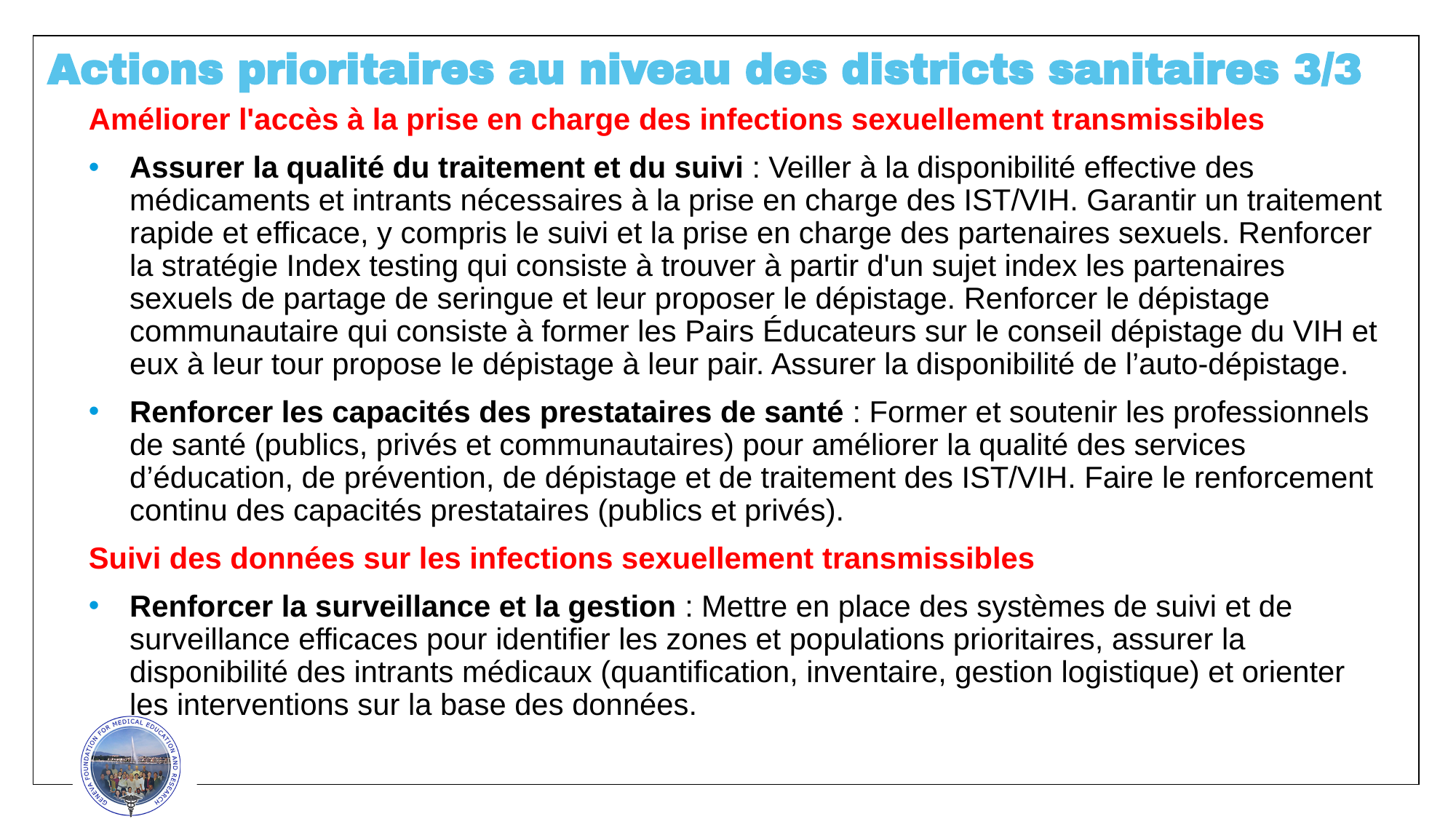

# Actions prioritaires au niveau des districts sanitaires 3/3
Améliorer l'accès à la prise en charge des infections sexuellement transmissibles
Assurer la qualité du traitement et du suivi : Veiller à la disponibilité effective des médicaments et intrants nécessaires à la prise en charge des IST/VIH. Garantir un traitement rapide et efficace, y compris le suivi et la prise en charge des partenaires sexuels. Renforcer la stratégie Index testing qui consiste à trouver à partir d'un sujet index les partenaires sexuels de partage de seringue et leur proposer le dépistage. Renforcer le dépistage communautaire qui consiste à former les Pairs Éducateurs sur le conseil dépistage du VIH et eux à leur tour propose le dépistage à leur pair. Assurer la disponibilité de l’auto-dépistage.
Renforcer les capacités des prestataires de santé : Former et soutenir les professionnels de santé (publics, privés et communautaires) pour améliorer la qualité des services d’éducation, de prévention, de dépistage et de traitement des IST/VIH. Faire le renforcement continu des capacités prestataires (publics et privés).
Suivi des données sur les infections sexuellement transmissibles
Renforcer la surveillance et la gestion : Mettre en place des systèmes de suivi et de surveillance efficaces pour identifier les zones et populations prioritaires, assurer la disponibilité des intrants médicaux (quantification, inventaire, gestion logistique) et orienter les interventions sur la base des données.